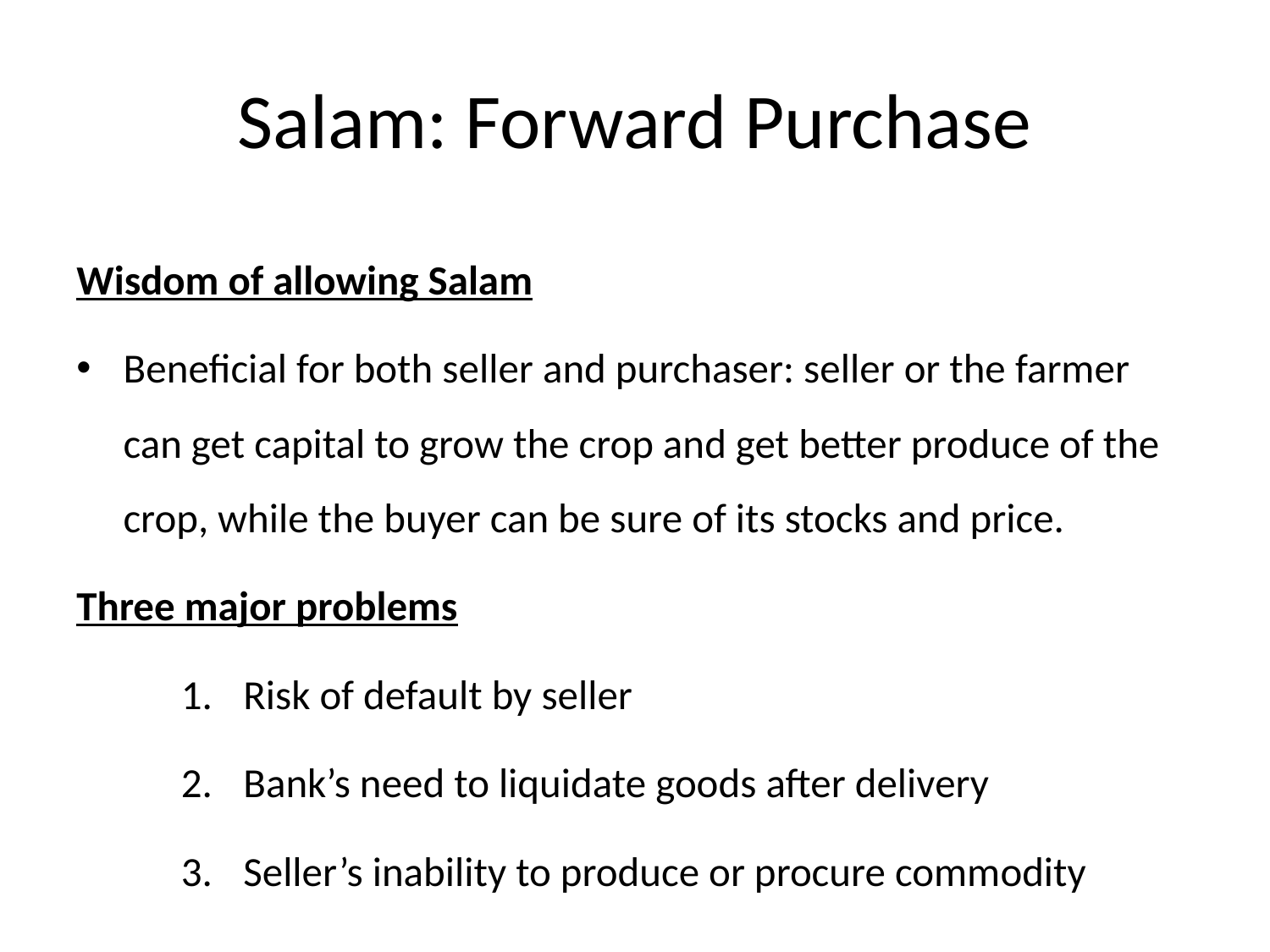

# Salam: Forward Purchase
Wisdom of allowing Salam
Beneficial for both seller and purchaser: seller or the farmer can get capital to grow the crop and get better produce of the crop, while the buyer can be sure of its stocks and price.
Three major problems
Risk of default by seller
Bank’s need to liquidate goods after delivery
Seller’s inability to produce or procure commodity